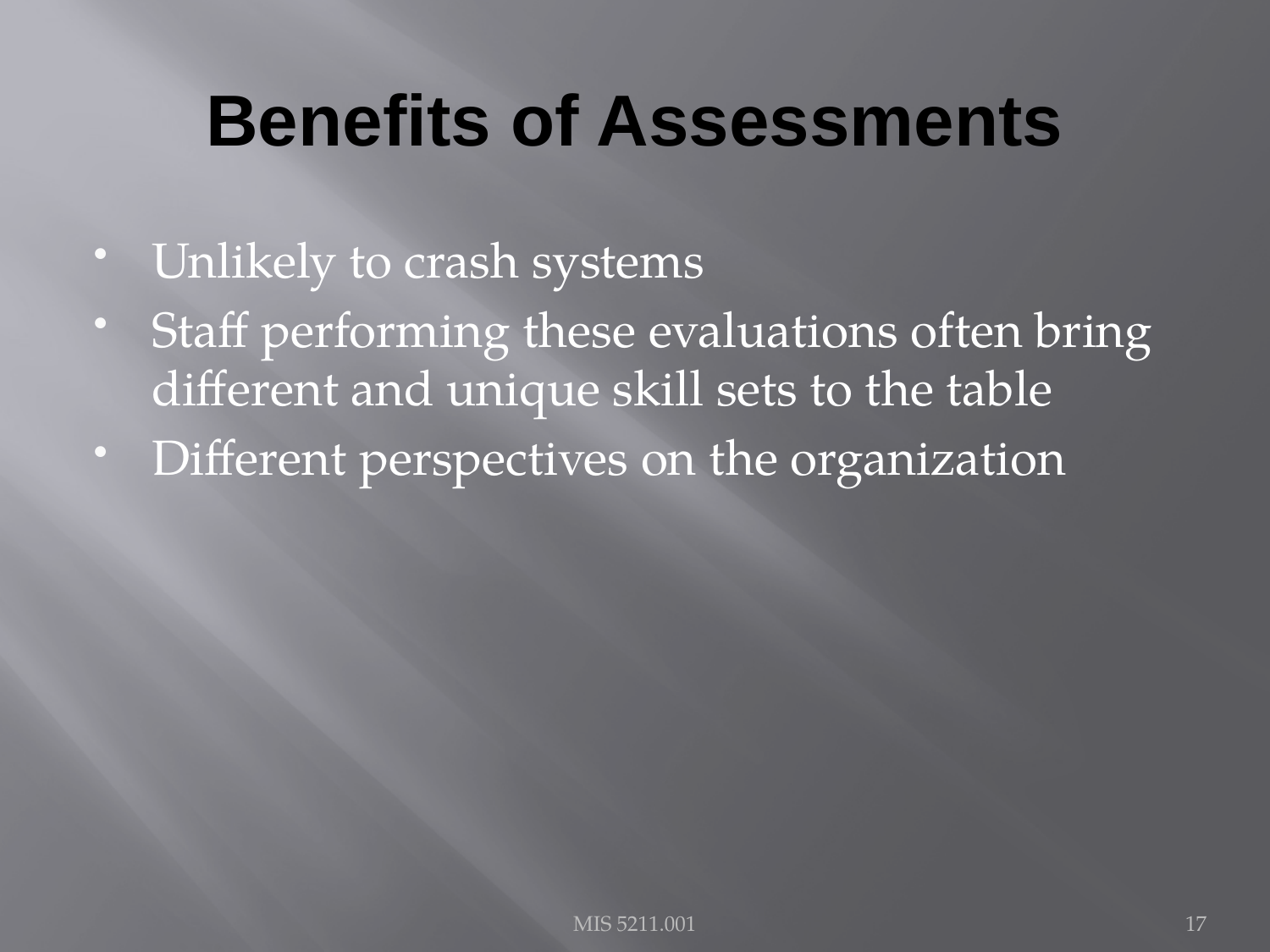

# Benefits of Assessments
Unlikely to crash systems
Staff performing these evaluations often bring different and unique skill sets to the table
Different perspectives on the organization

MIS 5211.001
17